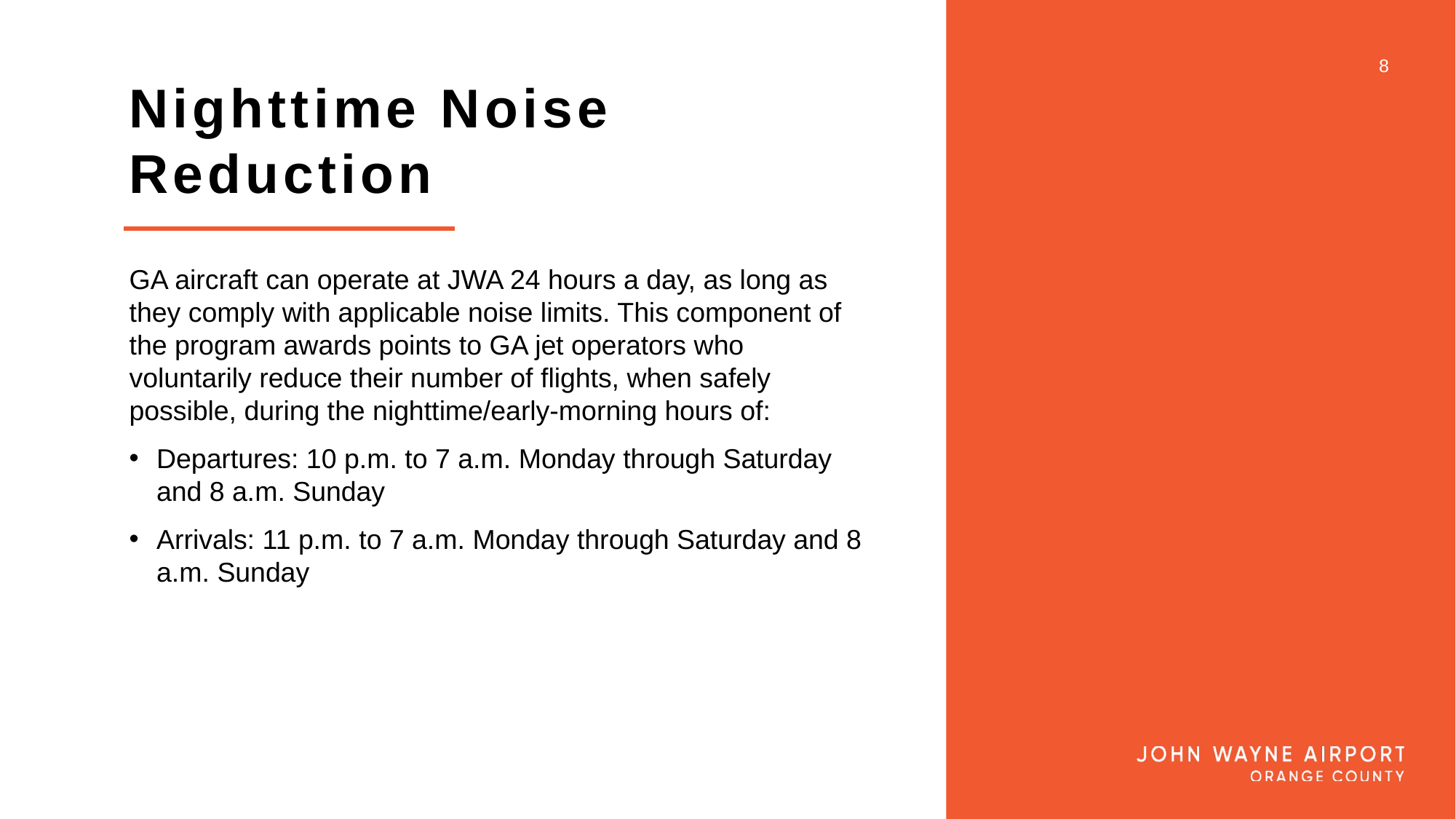

8
# Nighttime Noise Reduction
GA aircraft can operate at JWA 24 hours a day, as long as they comply with applicable noise limits. This component of the program awards points to GA jet operators who voluntarily reduce their number of flights, when safely possible, during the nighttime/early-morning hours of:
Departures: 10 p.m. to 7 a.m. Monday through Saturday and 8 a.m. Sunday
Arrivals: 11 p.m. to 7 a.m. Monday through Saturday and 8 a.m. Sunday